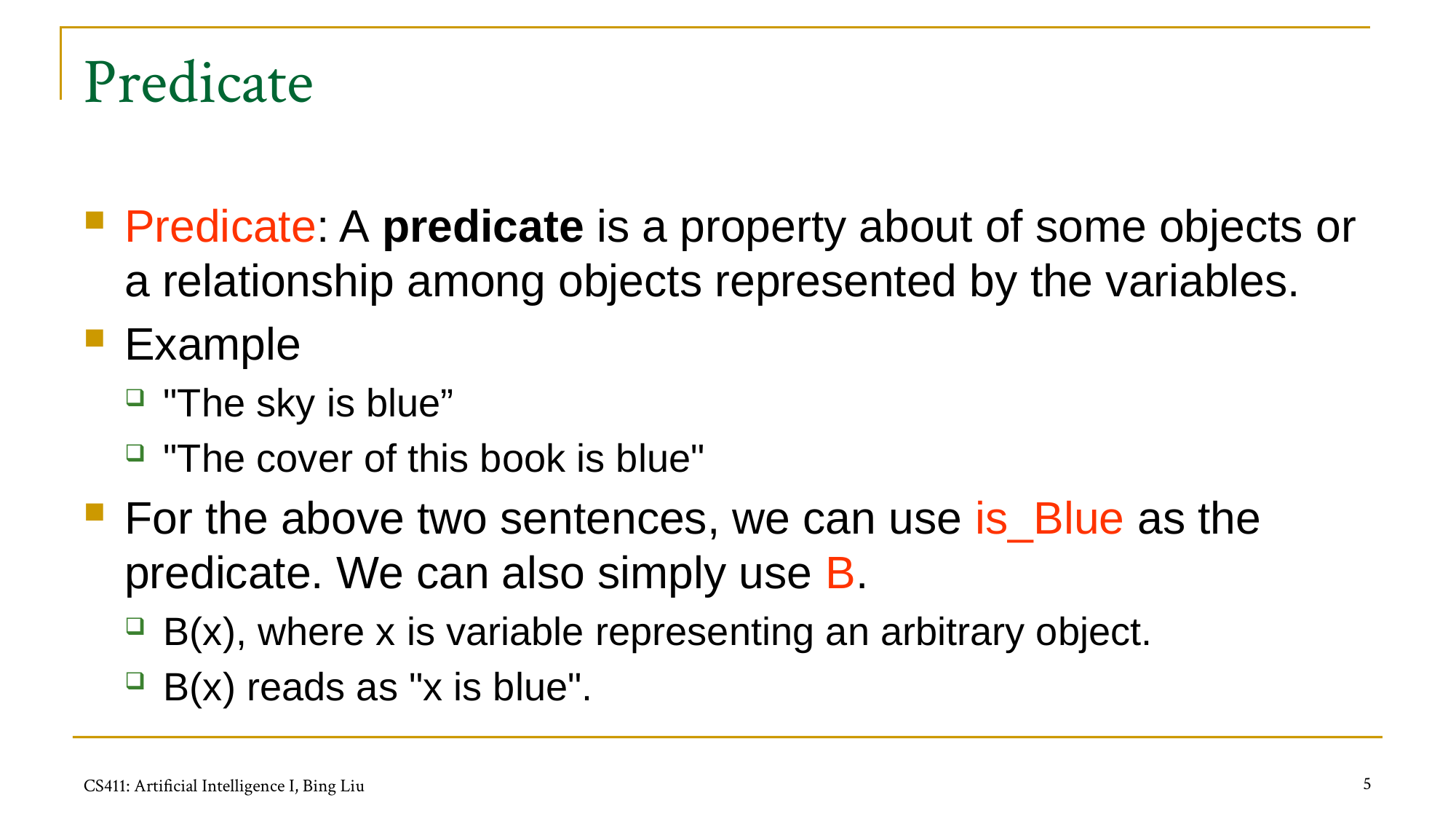

# Predicate
Predicate: A predicate is a property about of some objects or a relationship among objects represented by the variables.
Example
"The sky is blue”
"The cover of this book is blue"
For the above two sentences, we can use is_Blue as the predicate. We can also simply use B.
B(x), where x is variable representing an arbitrary object.
B(x) reads as "x is blue".
5
CS411: Artificial Intelligence I, Bing Liu